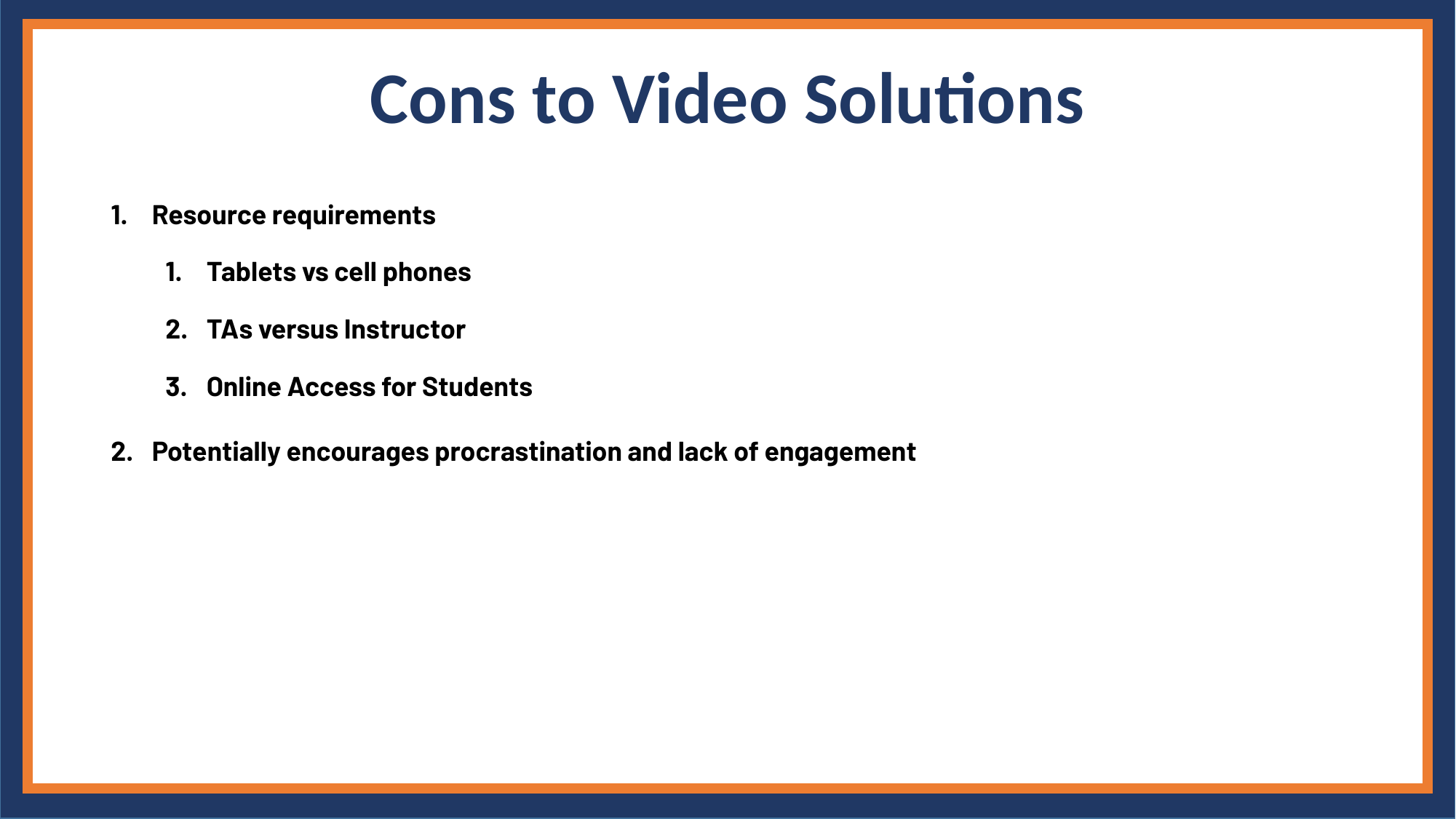

Cons to Video Solutions
Resource requirements
Tablets vs cell phones
TAs versus Instructor
Online Access for Students
Potentially encourages procrastination and lack of engagement